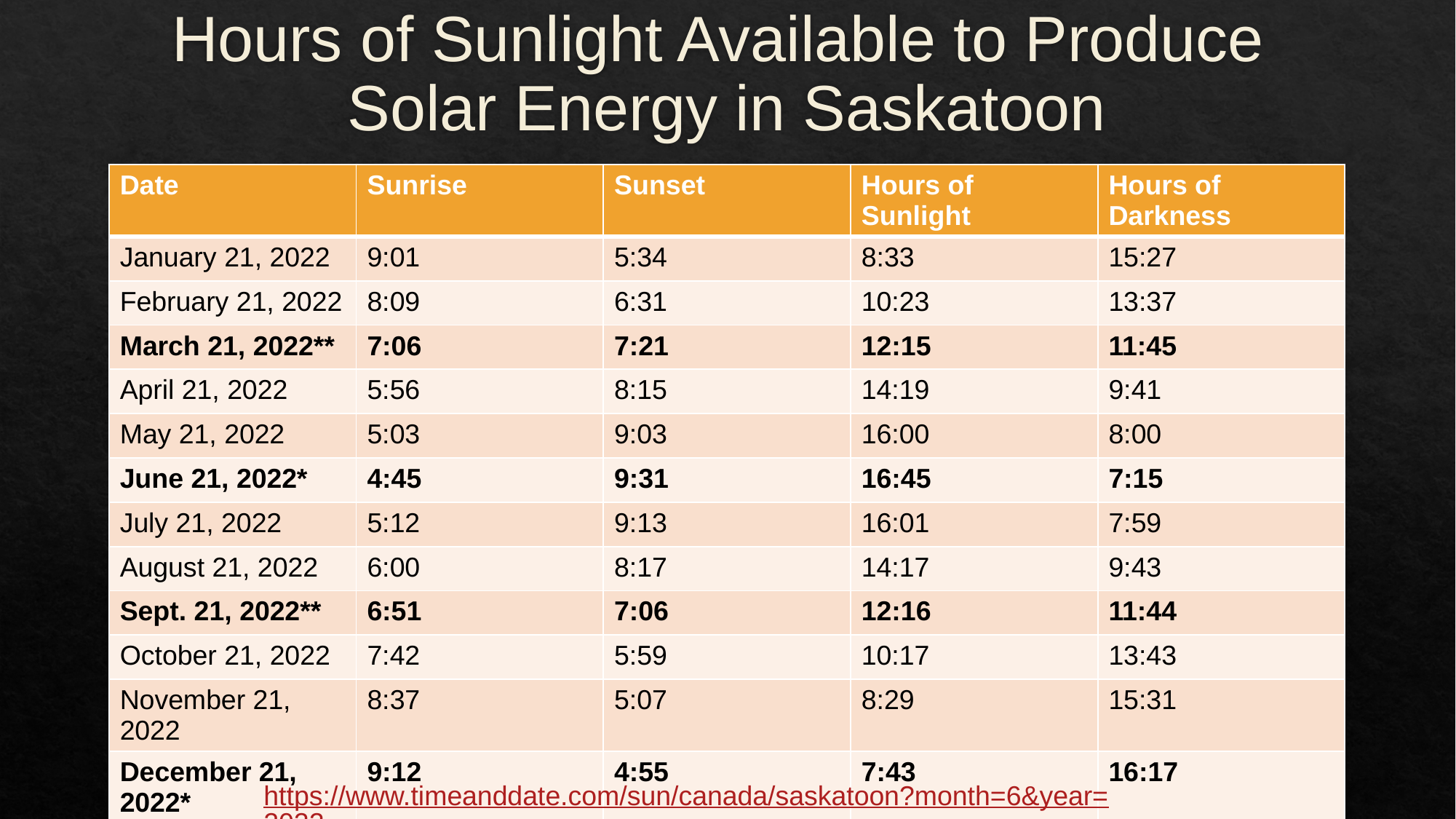

# Hours of Sunlight Available to Produce Solar Energy in Saskatoon
| Date | Sunrise | Sunset | Hours of Sunlight | Hours of Darkness |
| --- | --- | --- | --- | --- |
| January 21, 2022 | 9:01 | 5:34 | 8:33 | 15:27 |
| February 21, 2022 | 8:09 | 6:31 | 10:23 | 13:37 |
| March 21, 2022\*\* | 7:06 | 7:21 | 12:15 | 11:45 |
| April 21, 2022 | 5:56 | 8:15 | 14:19 | 9:41 |
| May 21, 2022 | 5:03 | 9:03 | 16:00 | 8:00 |
| June 21, 2022\* | 4:45 | 9:31 | 16:45 | 7:15 |
| July 21, 2022 | 5:12 | 9:13 | 16:01 | 7:59 |
| August 21, 2022 | 6:00 | 8:17 | 14:17 | 9:43 |
| Sept. 21, 2022\*\* | 6:51 | 7:06 | 12:16 | 11:44 |
| October 21, 2022 | 7:42 | 5:59 | 10:17 | 13:43 |
| November 21, 2022 | 8:37 | 5:07 | 8:29 | 15:31 |
| December 21, 2022\* | 9:12 | 4:55 | 7:43 | 16:17 |
https://www.timeanddate.com/sun/canada/saskatoon?month=6&year=2022